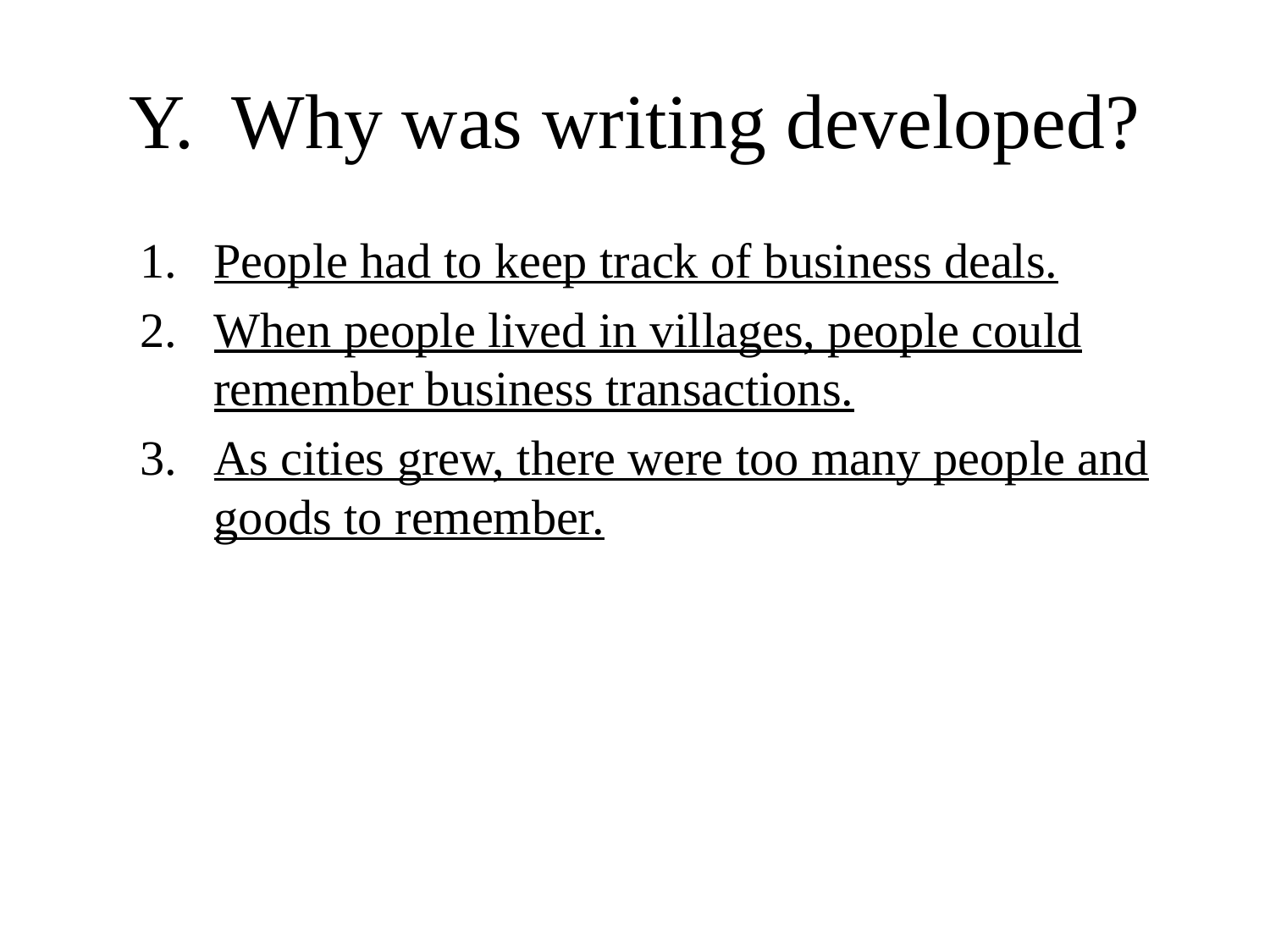

# Y.  Why was writing developed?
People had to keep track of business deals.
When people lived in villages, people could remember business transactions.
As cities grew, there were too many people and goods to remember.